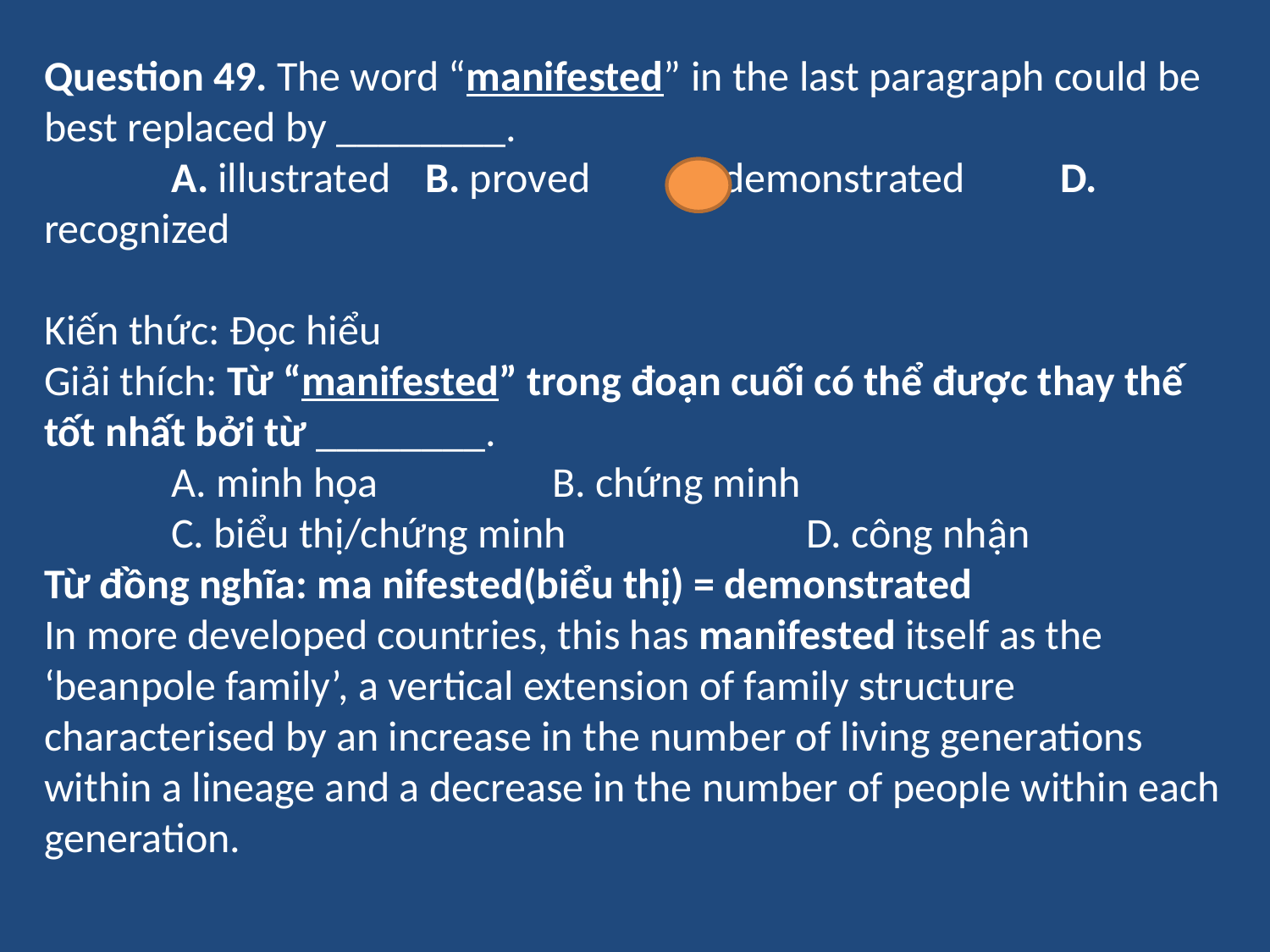

Question 49. The word “manifested” in the last paragraph could be best replaced by ________.
	A. illustrated	B. proved	C. demonstrated	D. recognized

Kiến thức: Đọc hiểu
Giải thích: Từ “manifested” trong đoạn cuối có thể được thay thế tốt nhất bởi từ ________.
	A. minh họa 		B. chứng minh
	C. biểu thị/chứng minh		D. công nhận
Từ đồng nghĩa: ma nifested(biểu thị) = demonstrated
In more developed countries, this has manifested itself as the ‘beanpole family’, a vertical extension of family structure characterised by an increase in the number of living generations within a lineage and a decrease in the number of people within each generation.